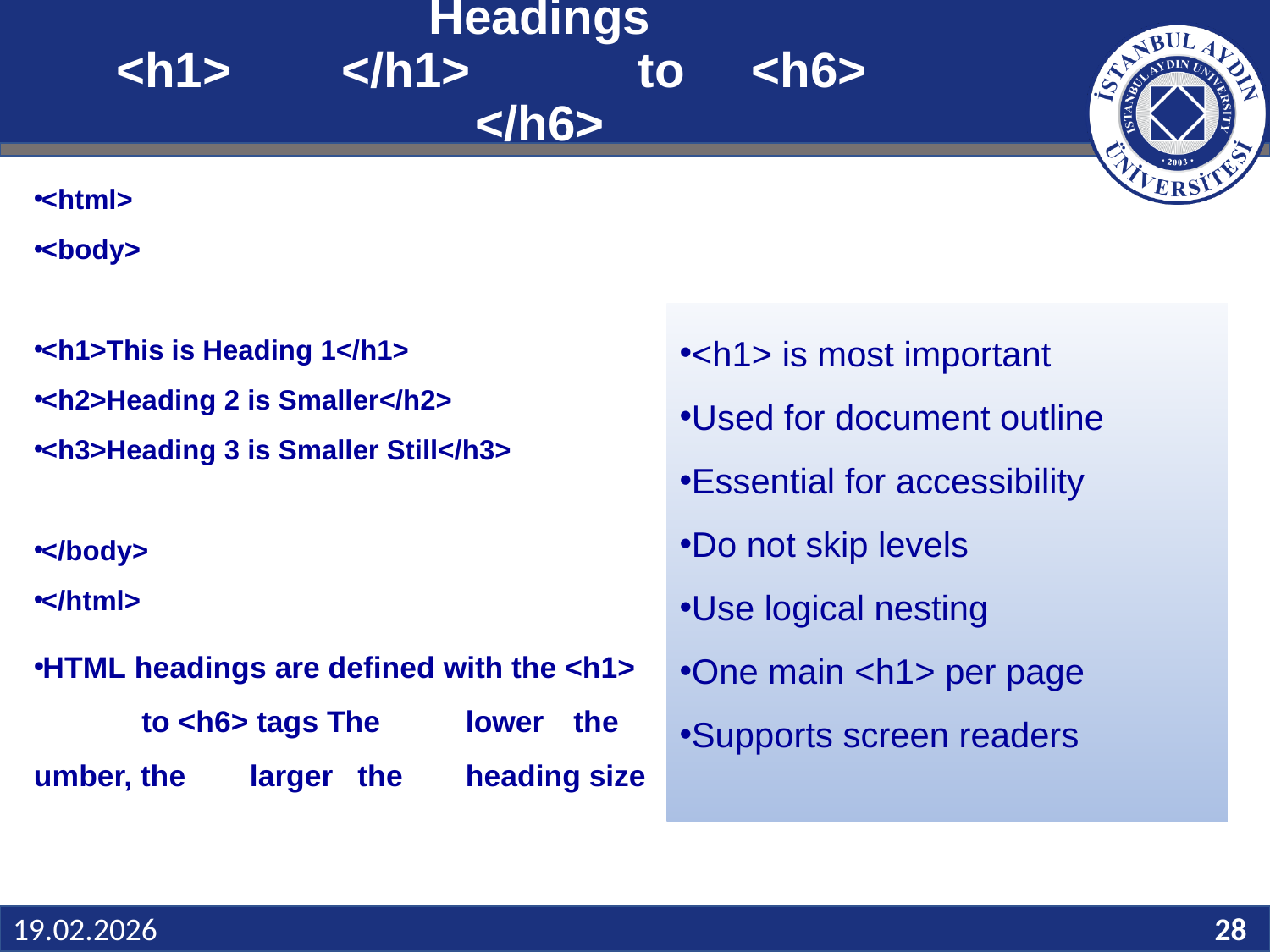

# Headings <h1>        </h1>		 to	<h6>        </h6>
<html>
<body>

<h1>This is Heading 1</h1>
<h2>Heading 2 is Smaller</h2>
<h3>Heading 3 is Smaller Still</h3>

</body>
</html>
<h1> is most important
Used for document outline
Essential for accessibility
Do not skip levels
Use logical nesting
One main <h1> per page
Supports screen readers

HTML headings are defined with the <h1>	to <h6> tags The	lower	the umber, the	larger	the	heading size

Slide 28
19.02.2026